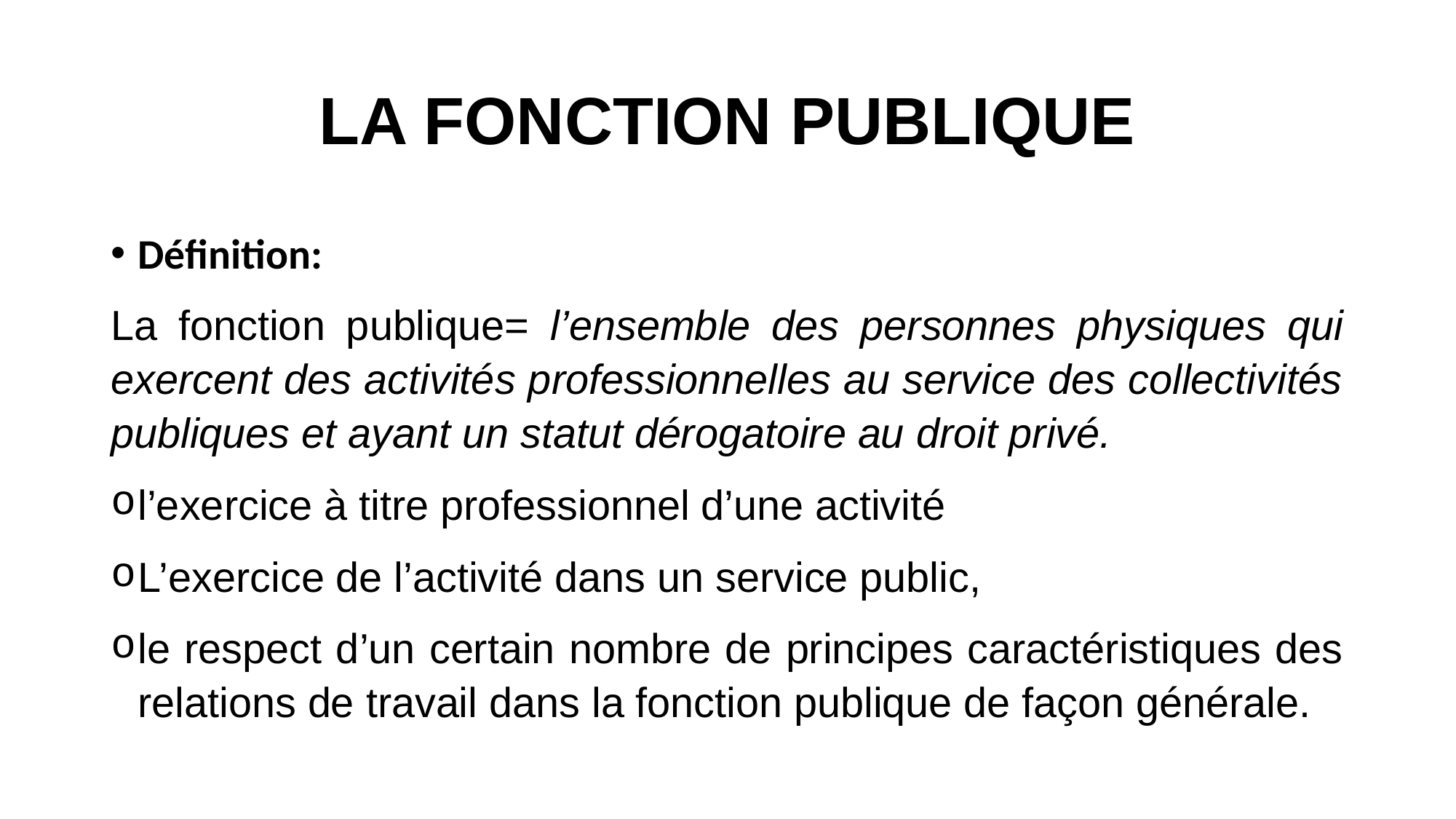

# LA FONCTION PUBLIQUE
Définition:
La fonction publique= l’ensemble des personnes physiques qui exercent des activités professionnelles au service des collectivités publiques et ayant un statut dérogatoire au droit privé.
l’exercice à titre professionnel d’une activité
L’exercice de l’activité dans un service public,
le respect d’un certain nombre de principes caractéristiques des relations de travail dans la fonction publique de façon générale.